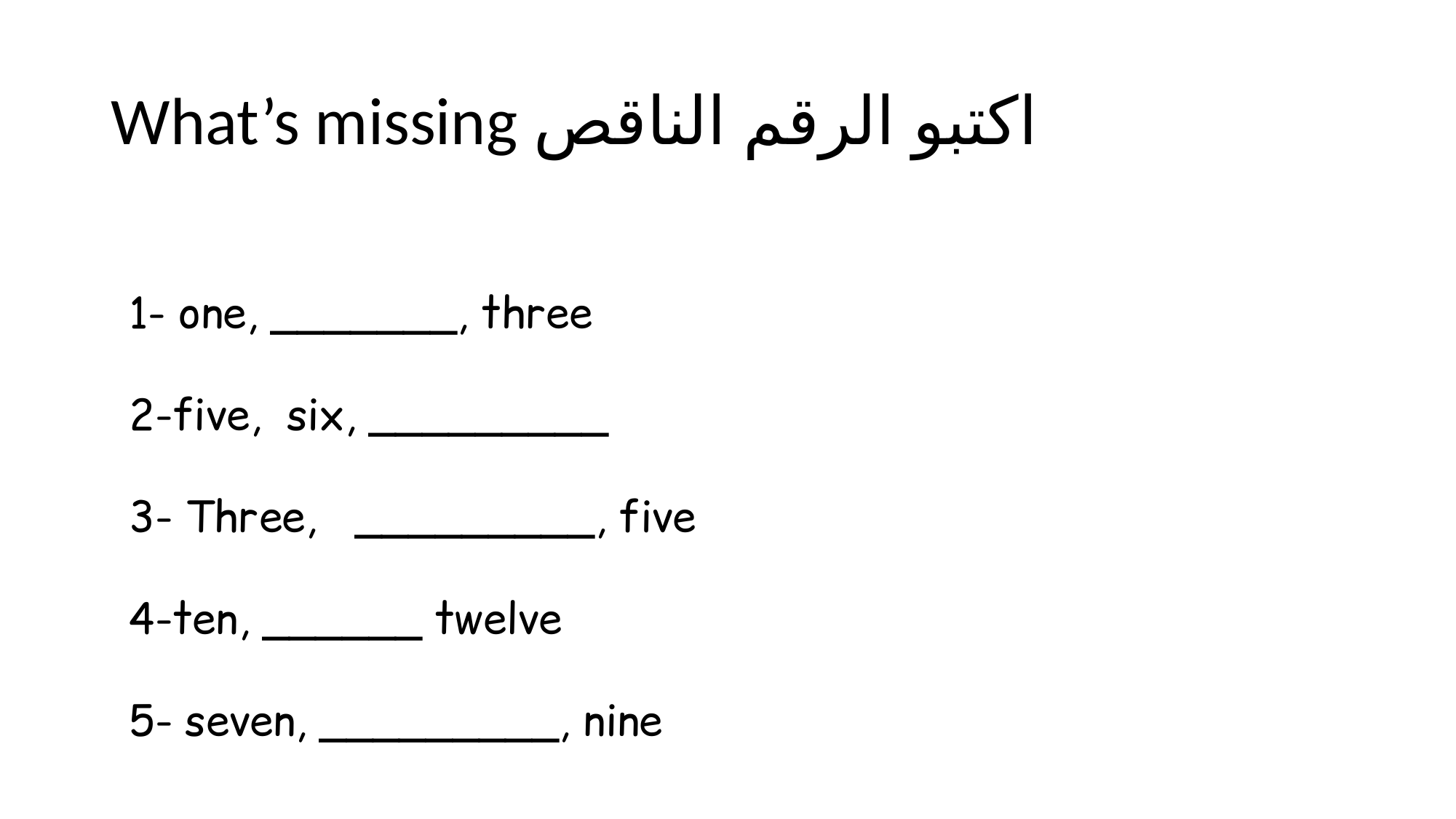

# What’s missing اكتبو الرقم الناقص
1- one, _______, three
2-five,  six, _________
3- Three,   _________, five
4-ten, ______ twelve
5- seven, _________, nine